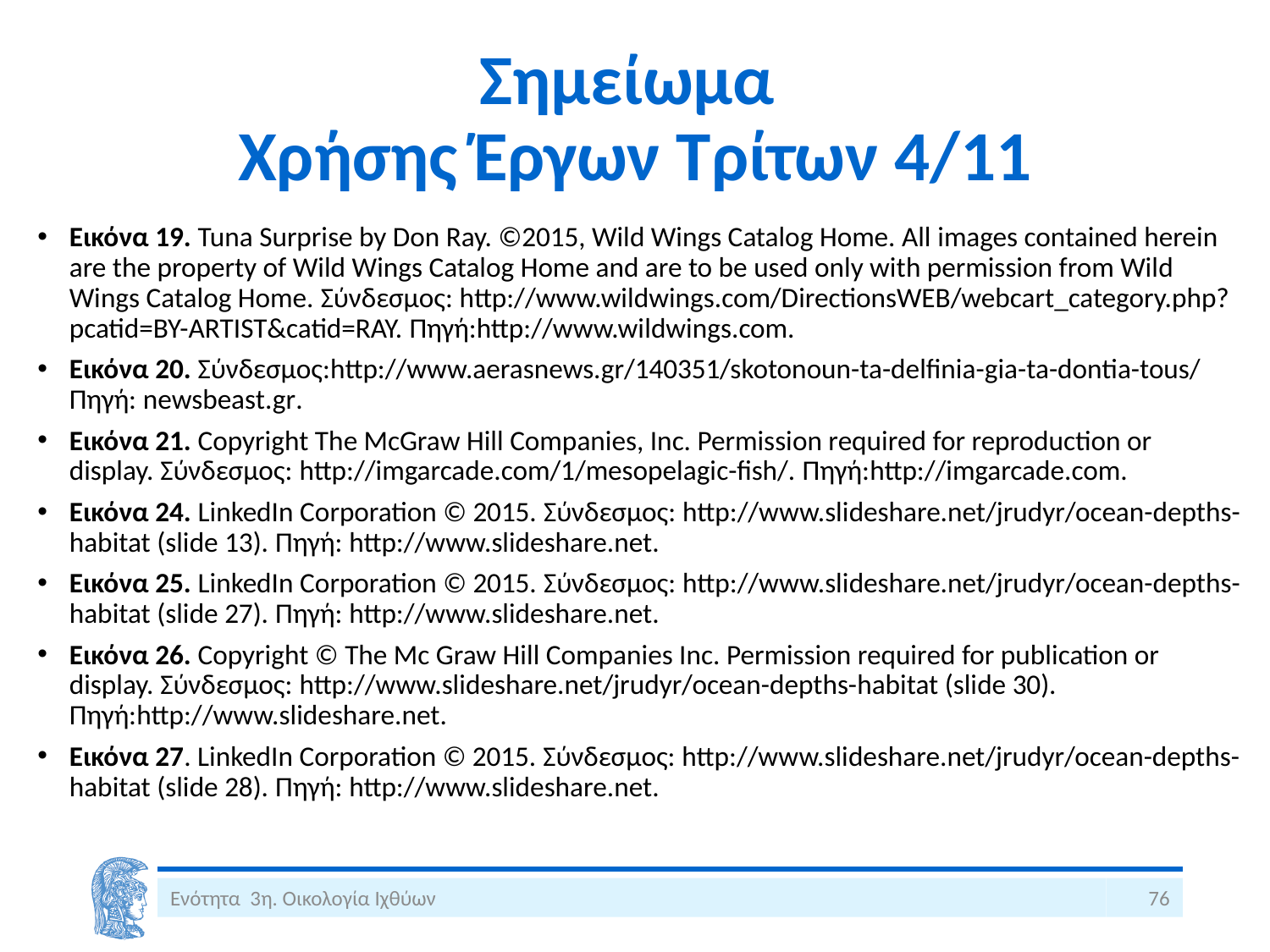

# Σημείωμα Χρήσης Έργων Τρίτων 4/11
Εικόνα 19. Tuna Surprise by Don Ray. ©2015, Wild Wings Catalog Home. All images contained herein are the property of Wild Wings Catalog Home and are to be used only with permission from Wild Wings Catalog Home. Σύνδεσμος: http://www.wildwings.com/DirectionsWEB/webcart_category.php?pcatid=BY-ARTIST&catid=RAY. Πηγή:http://www.wildwings.com.
Εικόνα 20. Σύνδεσμος:http://www.aerasnews.gr/140351/skotonoun-ta-delfinia-gia-ta-dontia-tous/ Πηγή: newsbeast.gr.
Εικόνα 21. Copyright The McGraw Hill Companies, Inc. Permission required for reproduction or display. Σύνδεσμος: http://imgarcade.com/1/mesopelagic-fish/. Πηγή:http://imgarcade.com.
Εικόνα 24. LinkedIn Corporation © 2015. Σύνδεσμος: http://www.slideshare.net/jrudyr/ocean-depths-habitat (slide 13). Πηγή: http://www.slideshare.net.
Εικόνα 25. LinkedIn Corporation © 2015. Σύνδεσμος: http://www.slideshare.net/jrudyr/ocean-depths-habitat (slide 27). Πηγή: http://www.slideshare.net.
Εικόνα 26. Copyright © The Mc Graw Hill Companies Inc. Permission required for publication or display. Σύνδεσμος: http://www.slideshare.net/jrudyr/ocean-depths-habitat (slide 30). Πηγή:http://www.slideshare.net.
Εικόνα 27. LinkedIn Corporation © 2015. Σύνδεσμος: http://www.slideshare.net/jrudyr/ocean-depths-habitat (slide 28). Πηγή: http://www.slideshare.net.

Ενότητα  3η. Οικολογία Ιχθύων
76